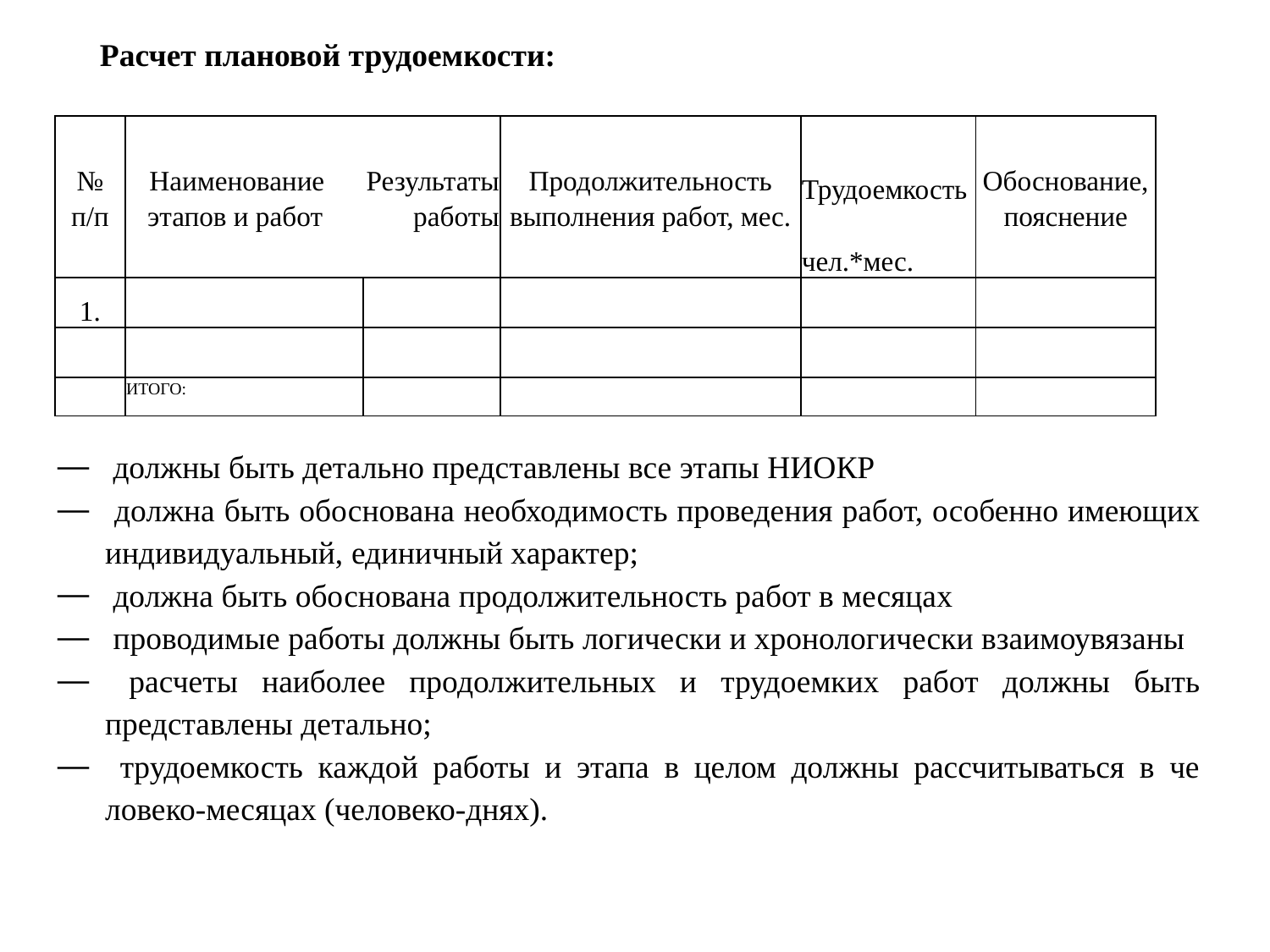

Расчет плановой трудоемкости:
| № п/п | Наименование Результаты этапов и работ работы |  | Продолжительность выполнения работ, мес. | Трудоемкость­   чел.\*мес. | Обоснование, пояснение |
| --- | --- | --- | --- | --- | --- |
| 1. |  |  |  |  |  |
|  |  |  |  |  |  |
|  | ИТОГО: |  |  |  |  |
 должны быть детально представлены все этапы НИОКР
 должна быть обоснована необходимость проведения работ, особенно имеющих индивидуальный, единичный характер;
 должна быть обоснована продолжительность работ в месяцах
 проводимые работы должны быть логически и хронологически взаимоувязаны
 расчеты наиболее продолжительных и трудоемких работ должны быть представлены детально;
 трудоемкость каждой работы и этапа в целом должны рассчитываться в че­ловеко-месяцах (человеко-днях).